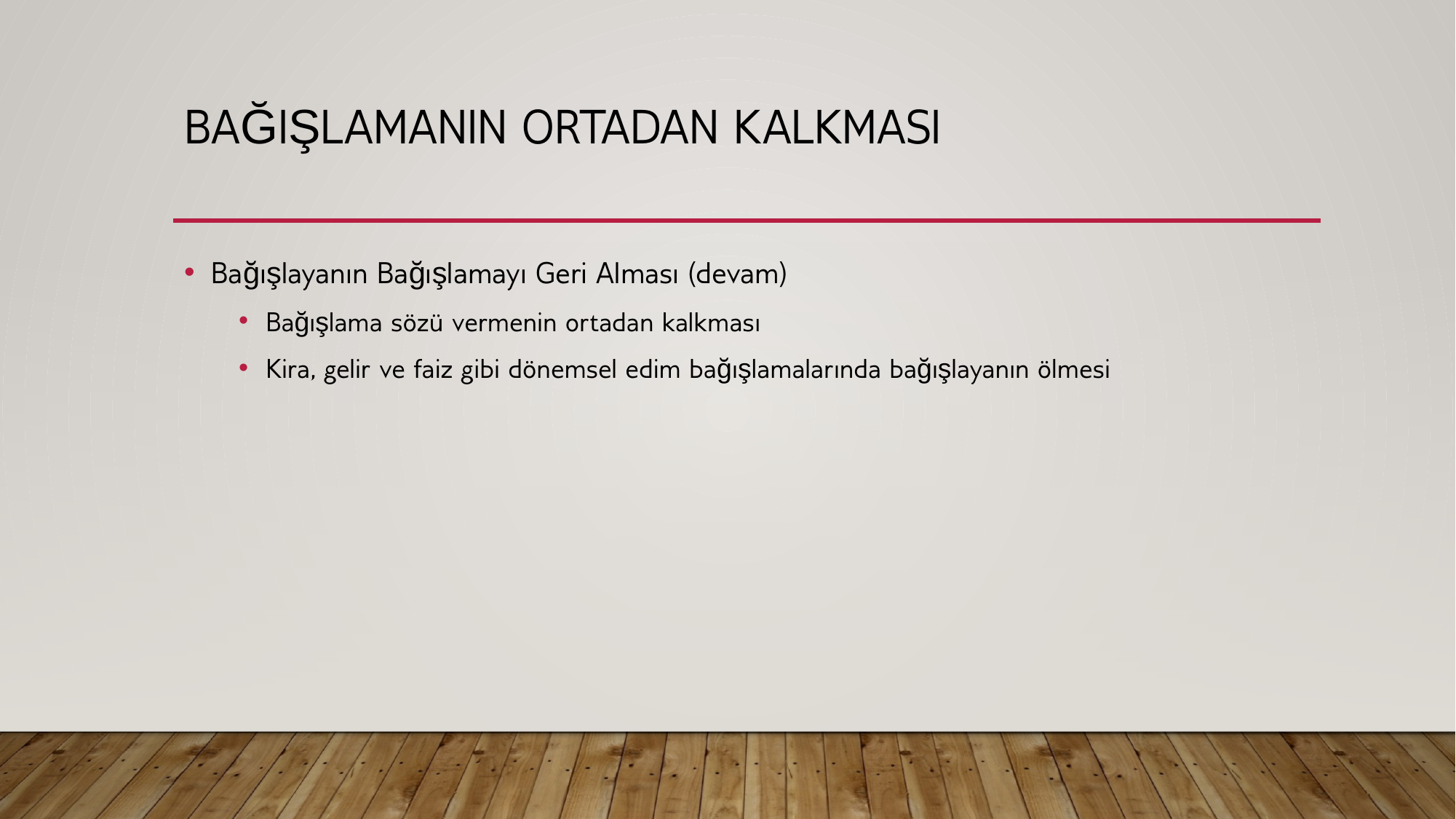

# BAĞIŞLAMANIN ORTADAN KALKMASI
Bağışlayanın Bağışlamayı Geri Alması (devam)
Bağışlama sözü vermenin ortadan kalkması
Kira, gelir ve faiz gibi dönemsel edim bağışlamalarında bağışlayanın ölmesi